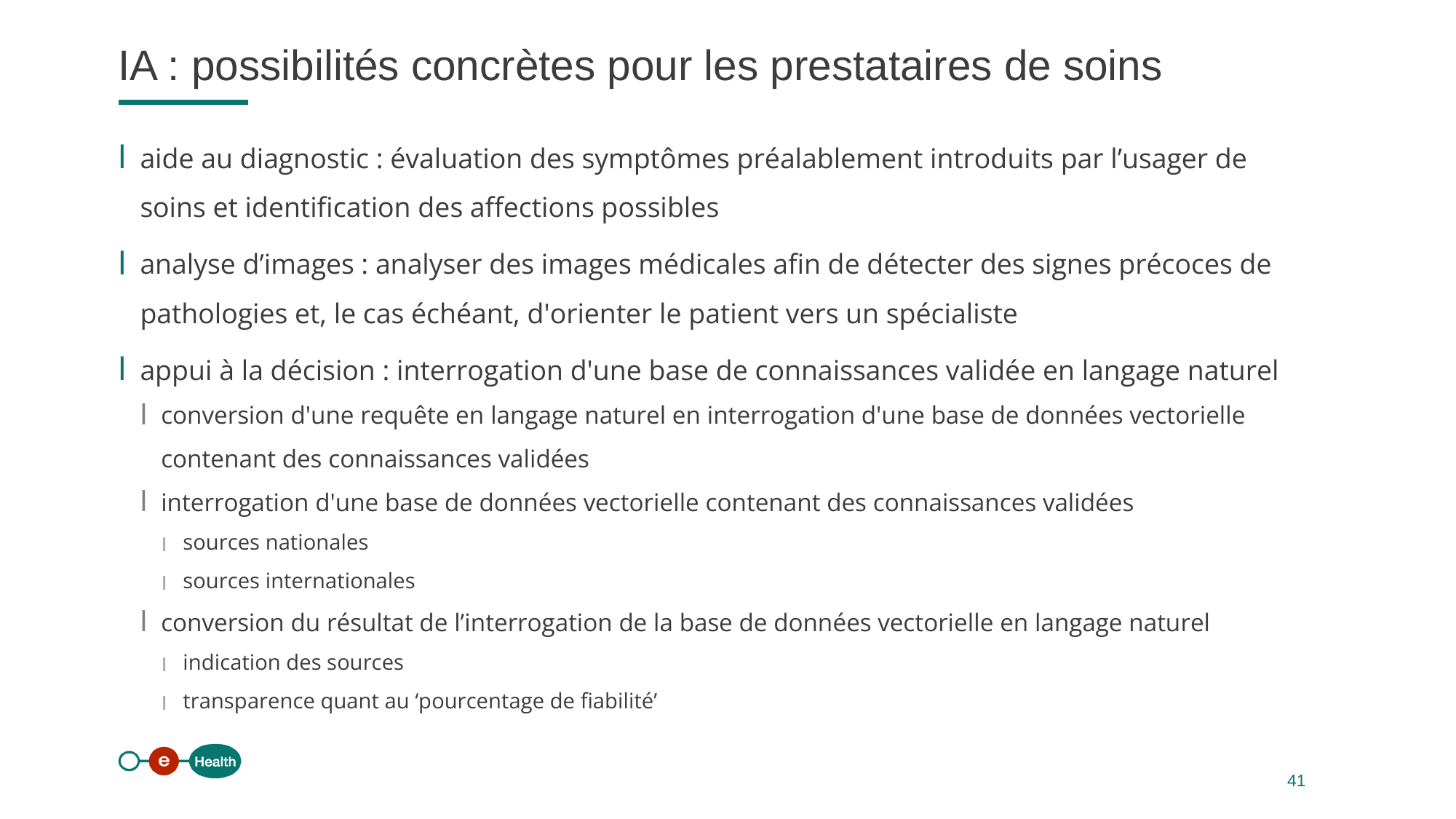

IA : possibilités concrètes pour les prestataires de soins
aide au diagnostic : évaluation des symptômes préalablement introduits par l’usager de soins et identification des affections possibles
analyse d’images : analyser des images médicales afin de détecter des signes précoces de pathologies et, le cas échéant, d'orienter le patient vers un spécialiste
appui à la décision : interrogation d'une base de connaissances validée en langage naturel
conversion d'une requête en langage naturel en interrogation d'une base de données vectorielle contenant des connaissances validées
interrogation d'une base de données vectorielle contenant des connaissances validées
sources nationales
sources internationales
conversion du résultat de l’interrogation de la base de données vectorielle en langage naturel
indication des sources
transparence quant au ‘pourcentage de fiabilité’